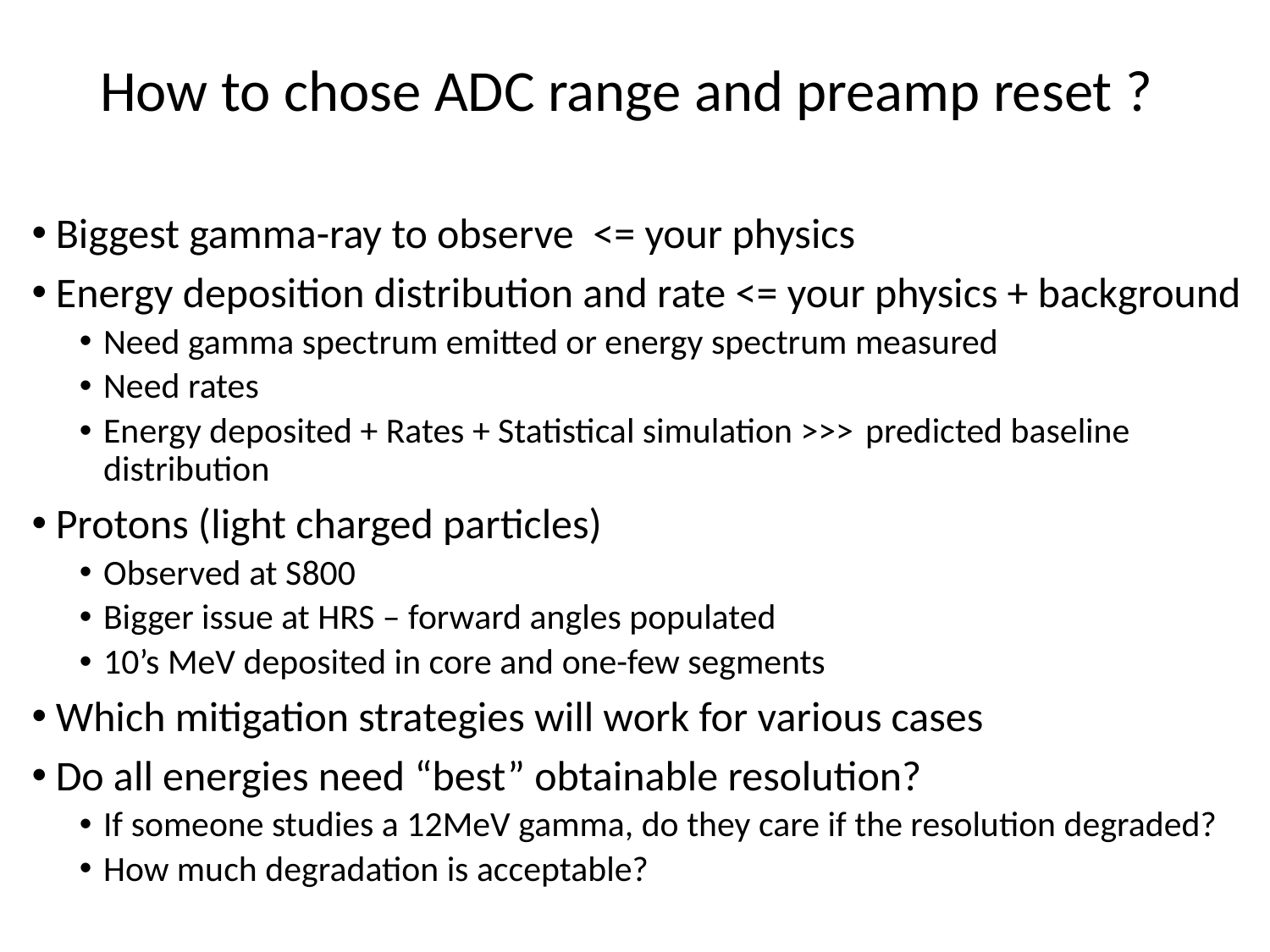

# How to chose ADC range and preamp reset ?
Biggest gamma-ray to observe  <= your physics
Energy deposition distribution and rate <= your physics + background
Need gamma spectrum emitted or energy spectrum measured
Need rates
Energy deposited + Rates + Statistical simulation >>>	predicted baseline distribution
Protons (light charged particles)
Observed at S800
Bigger issue at HRS – forward angles populated
10’s MeV deposited in core and one-few segments
Which mitigation strategies will work for various cases
Do all energies need “best” obtainable resolution?
If someone studies a 12MeV gamma, do they care if the resolution degraded?
How much degradation is acceptable?